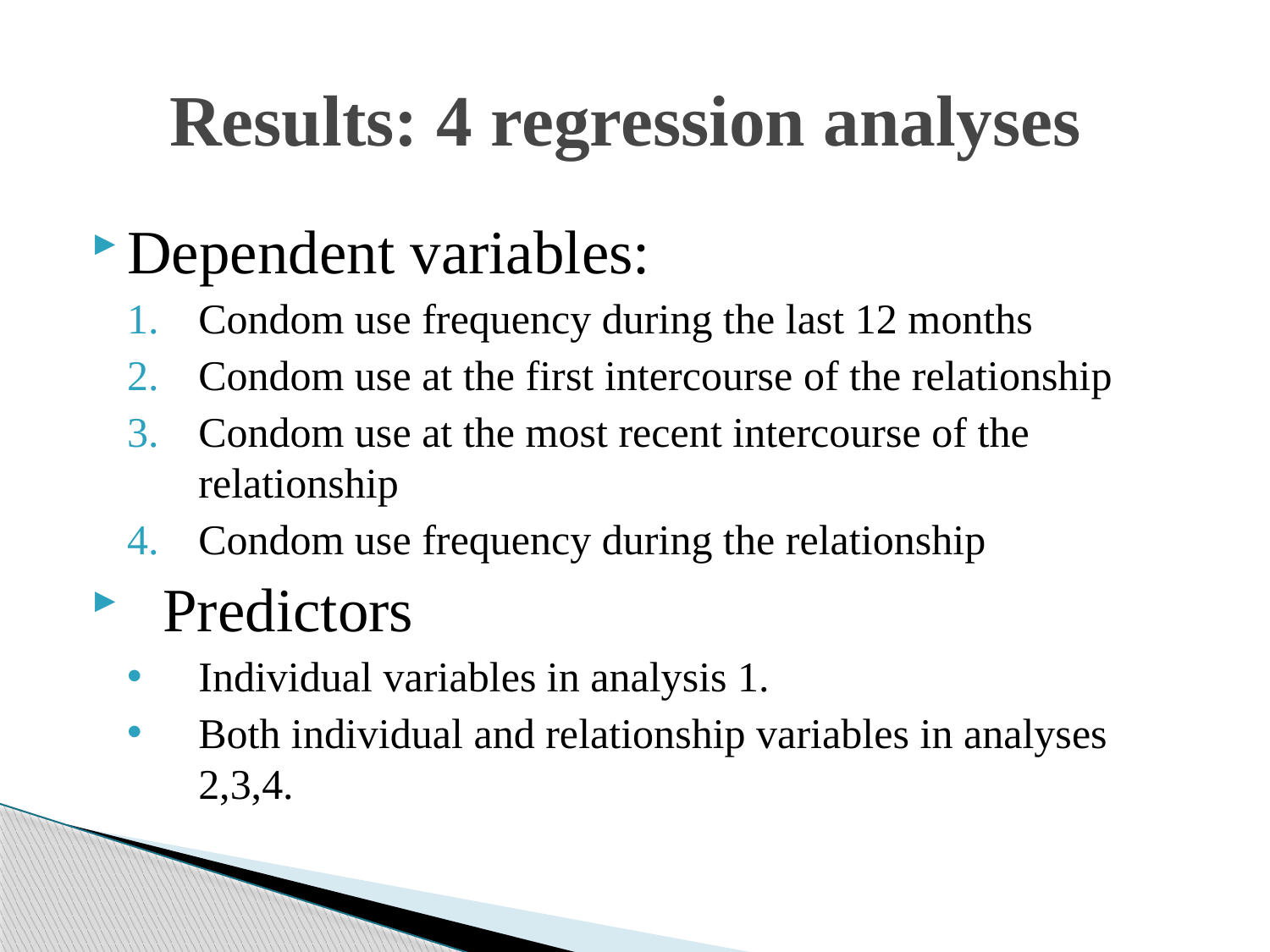

# Results: 4 regression analyses
Dependent variables:
Condom use frequency during the last 12 months
Condom use at the first intercourse of the relationship
Condom use at the most recent intercourse of the relationship
Condom use frequency during the relationship
Predictors
Individual variables in analysis 1.
Both individual and relationship variables in analyses 2,3,4.